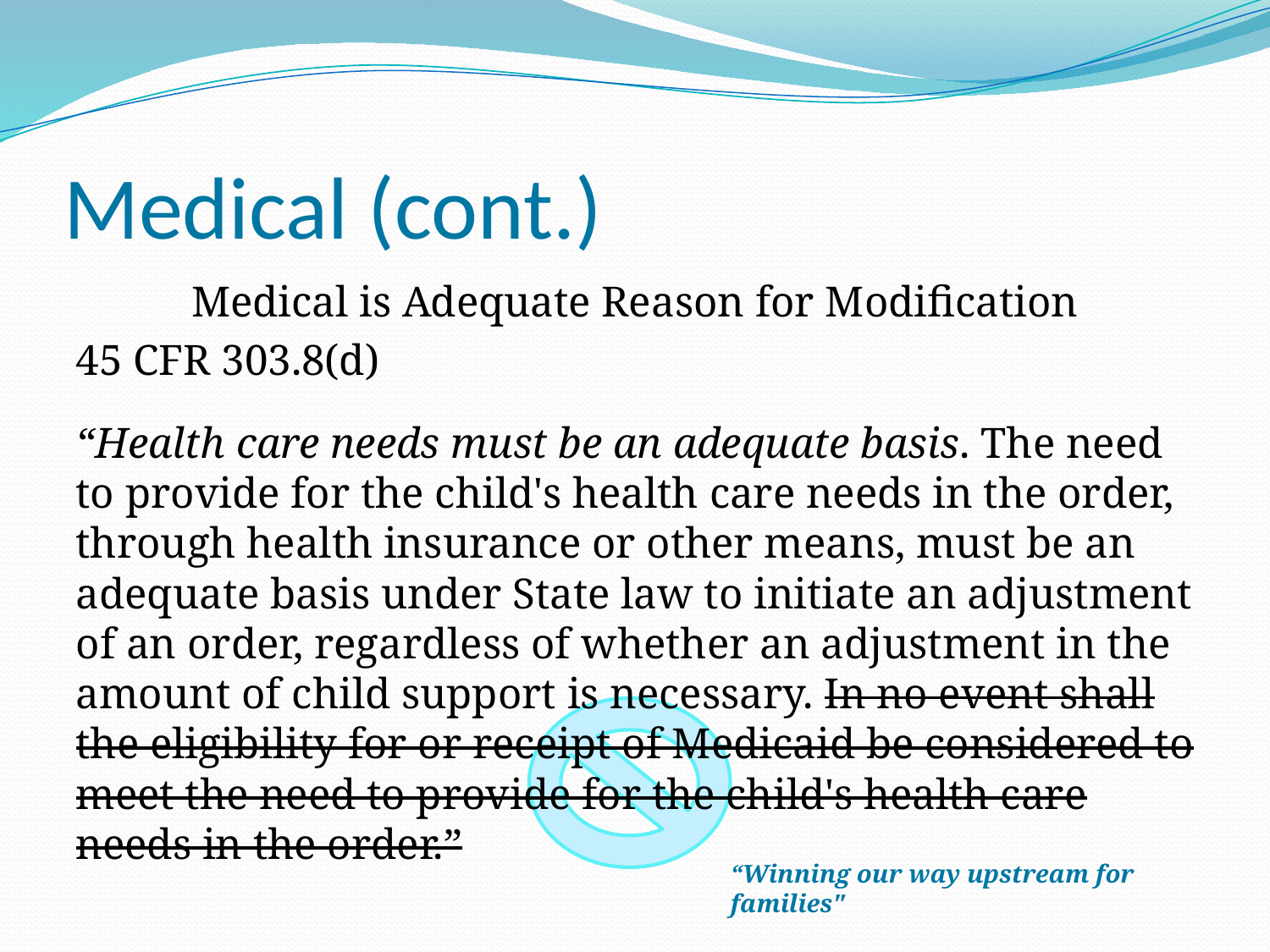

# Medical (cont.)
Medical is Adequate Reason for Modification
45 CFR 303.8(d)

“Health care needs must be an adequate basis. The need to provide for the child's health care needs in the order, through health insurance or other means, must be an adequate basis under State law to initiate an adjustment of an order, regardless of whether an adjustment in the amount of child support is necessary. In no event shall the eligibility for or receipt of Medicaid be considered to meet the need to provide for the child's health care needs in the order.”

“Winning our way upstream for families"